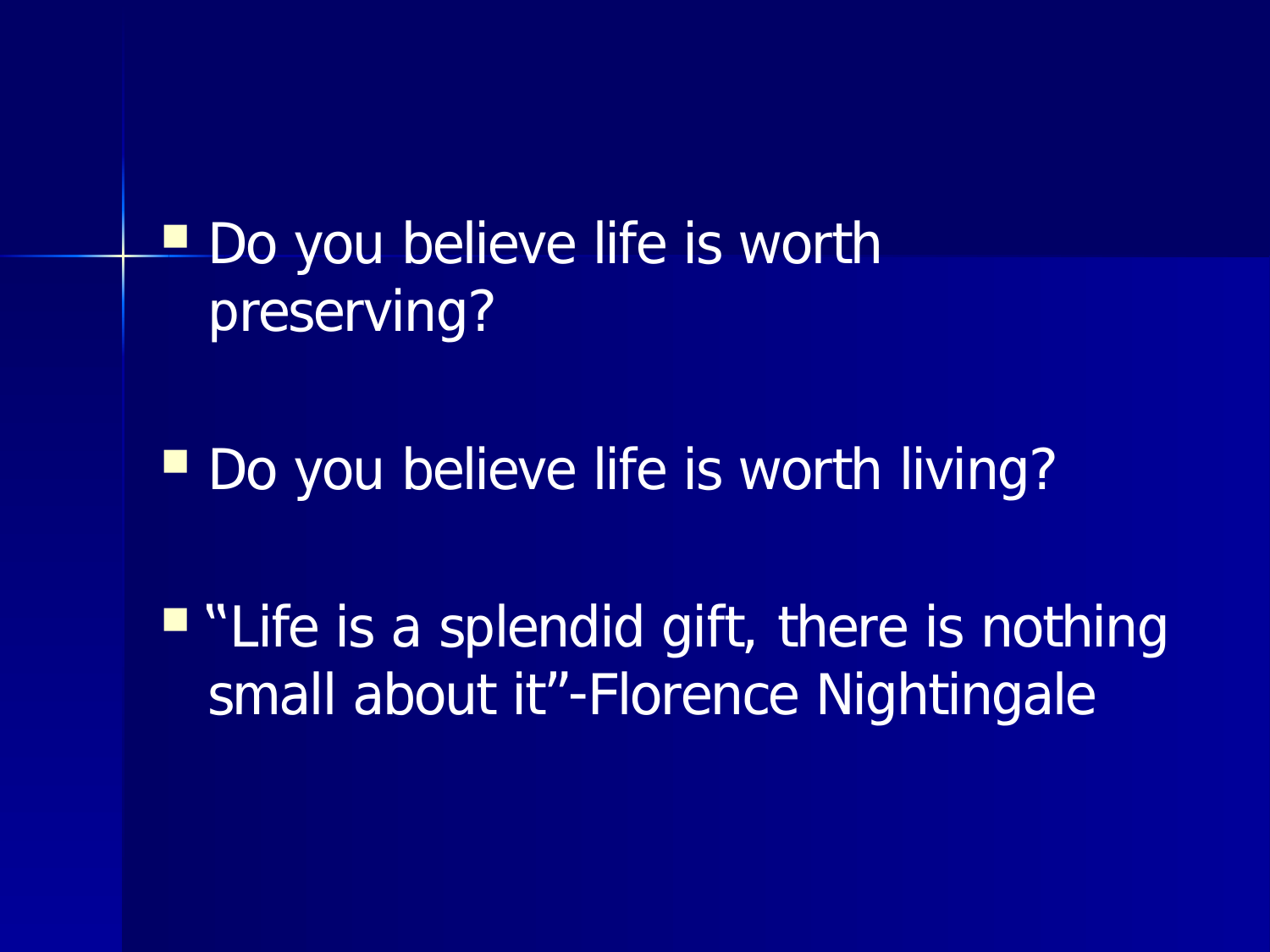

Do you believe life is worth preserving?

Do you believe life is worth living?

“Life is a splendid gift, there is nothing small about it”-Florence Nightingale